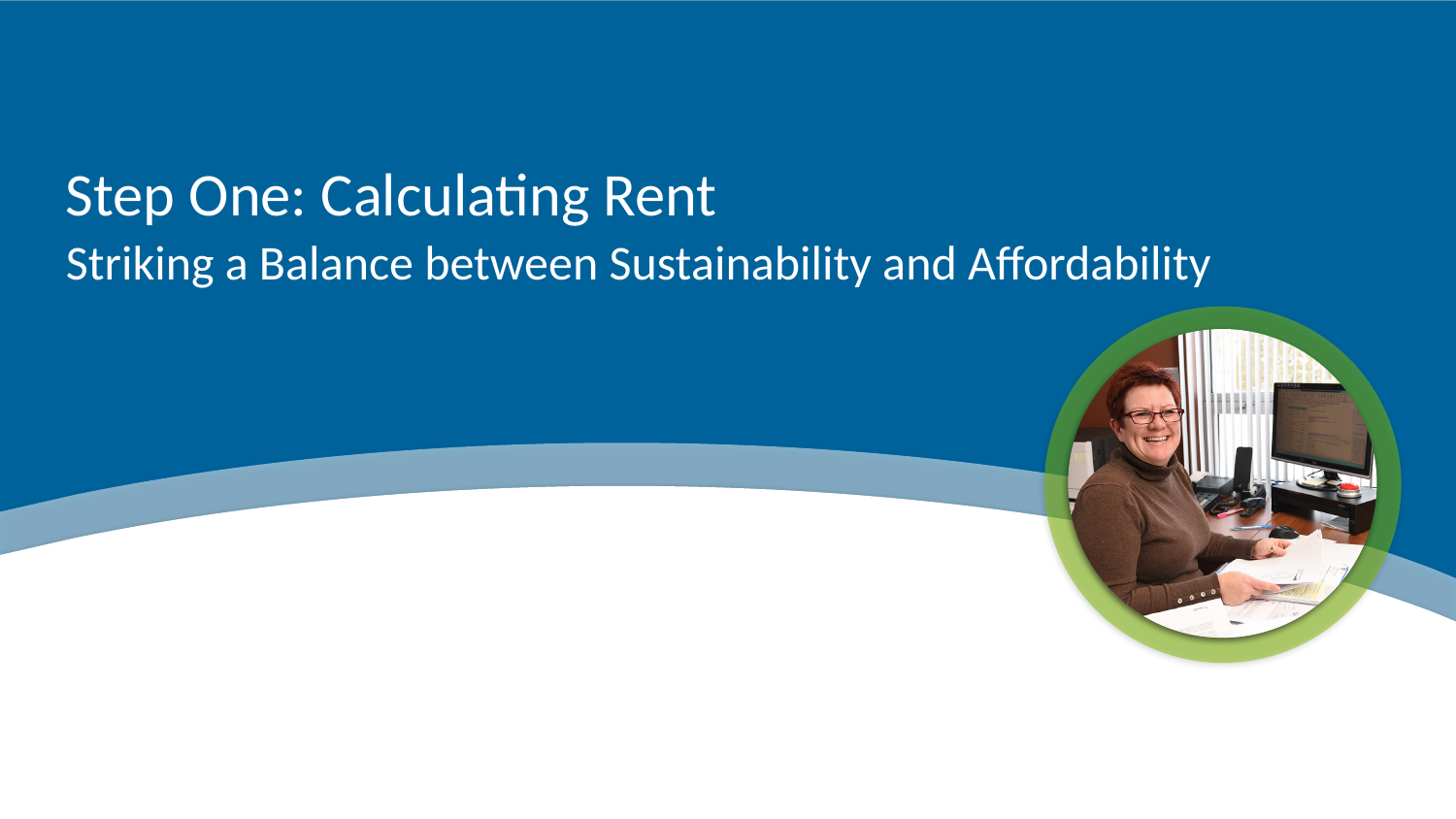

# Step One: Calculating Rent Striking a Balance between Sustainability and Affordability